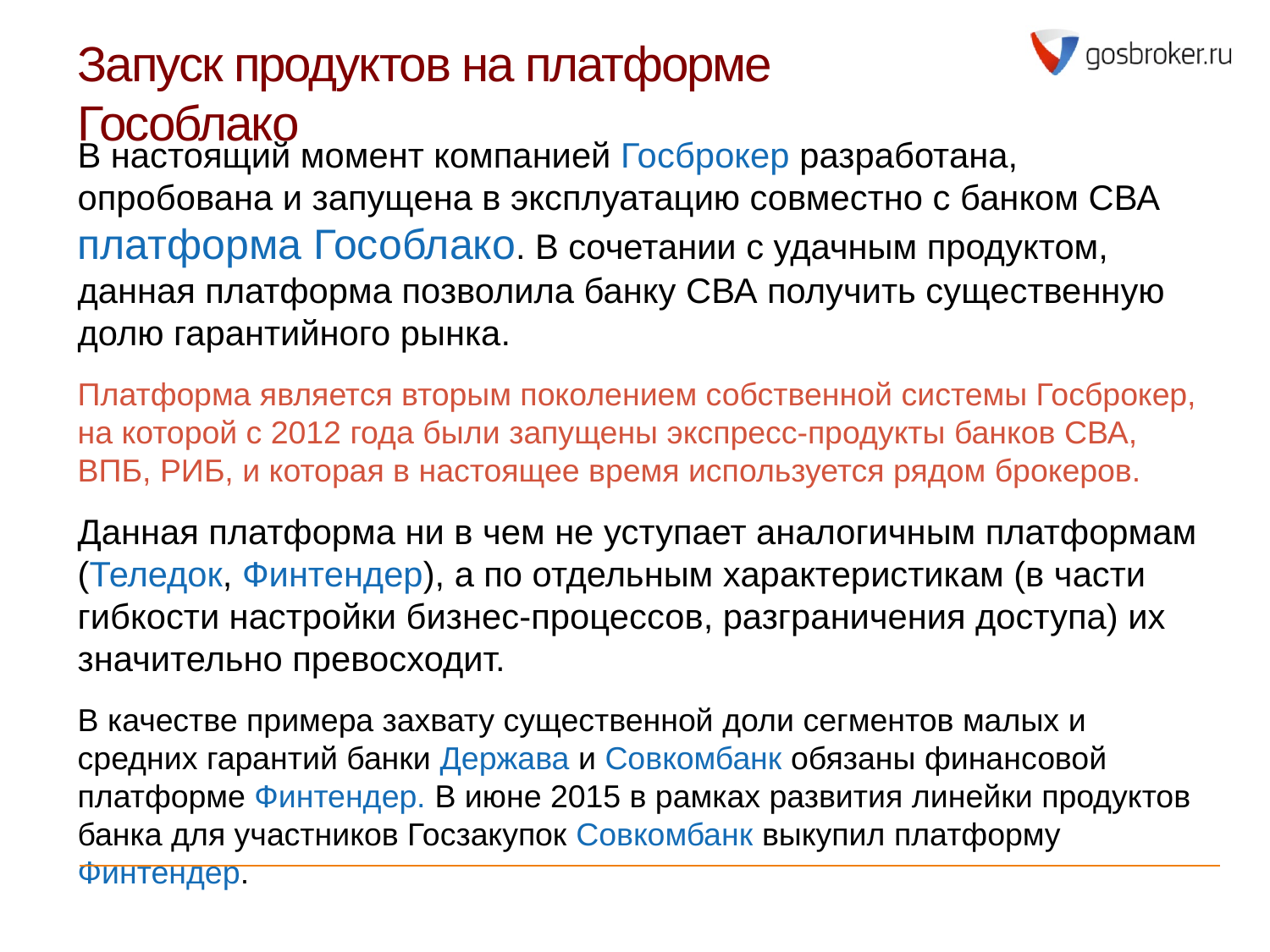

# Запуск продуктов на платформе Гособлако
В настоящий момент компанией Госброкер разработана, опробована и запущена в эксплуатацию совместно с банком СВА платформа Гособлако. В сочетании с удачным продуктом, данная платформа позволила банку СВА получить существенную долю гарантийного рынка.
Платформа является вторым поколением собственной системы Госброкер, на которой с 2012 года были запущены экспресс-продукты банков СВА, ВПБ, РИБ, и которая в настоящее время используется рядом брокеров.
Данная платформа ни в чем не уступает аналогичным платформам (Теледок, Финтендер), а по отдельным характеристикам (в части гибкости настройки бизнес-процессов, разграничения доступа) их значительно превосходит.
В качестве примера захвату существенной доли сегментов малых и средних гарантий банки Держава и Совкомбанк обязаны финансовой платформе Финтендер. В июне 2015 в рамках развития линейки продуктов банка для участников Госзакупок Совкомбанк выкупил платформу Финтендер.